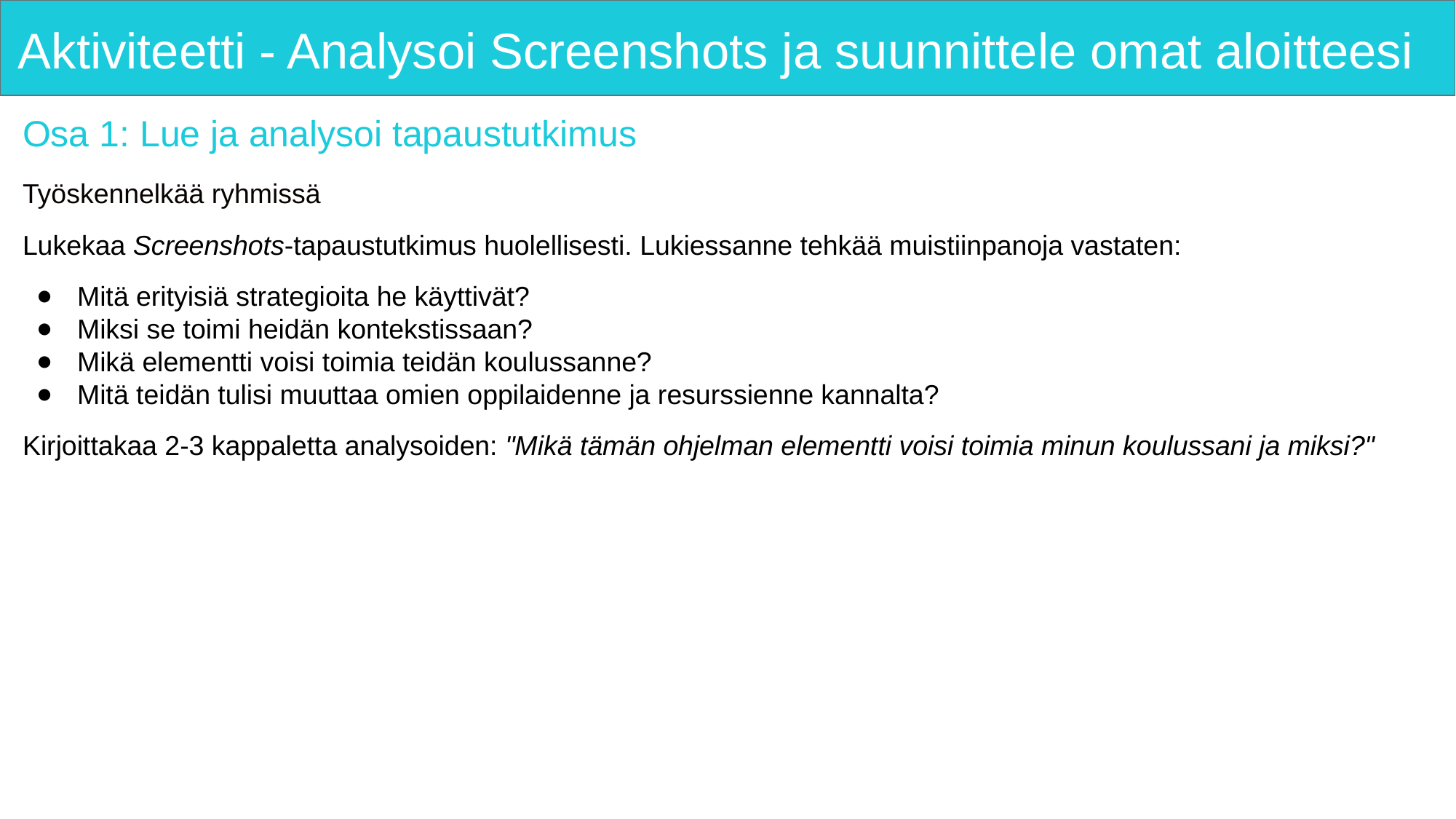

# Aktiviteetti - Analysoi Screenshots ja suunnittele omat aloitteesi
Osa 1: Lue ja analysoi tapaustutkimus
Työskennelkää ryhmissä
Lukekaa Screenshots-tapaustutkimus huolellisesti. Lukiessanne tehkää muistiinpanoja vastaten:
Mitä erityisiä strategioita he käyttivät?
Miksi se toimi heidän kontekstissaan?
Mikä elementti voisi toimia teidän koulussanne?
Mitä teidän tulisi muuttaa omien oppilaidenne ja resurssienne kannalta?
Kirjoittakaa 2-3 kappaletta analysoiden: "Mikä tämän ohjelman elementti voisi toimia minun koulussani ja miksi?"